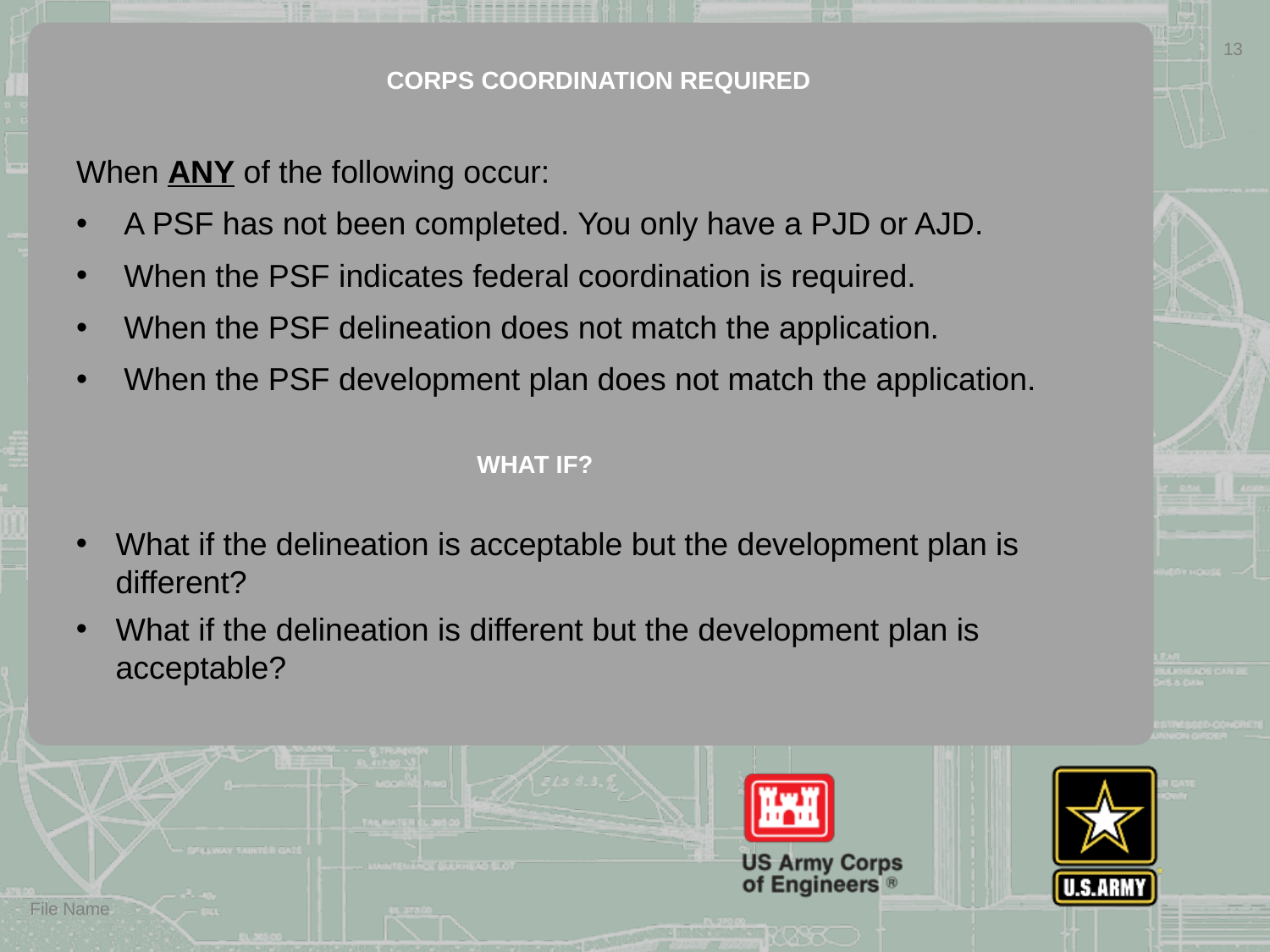

13
# Corps coordination required
When ANY of the following occur:
A PSF has not been completed. You only have a PJD or AJD.
When the PSF indicates federal coordination is required.
When the PSF delineation does not match the application.
When the PSF development plan does not match the application.

What if?
What if the delineation is acceptable but the development plan is different?
What if the delineation is different but the development plan is acceptable?
File Name